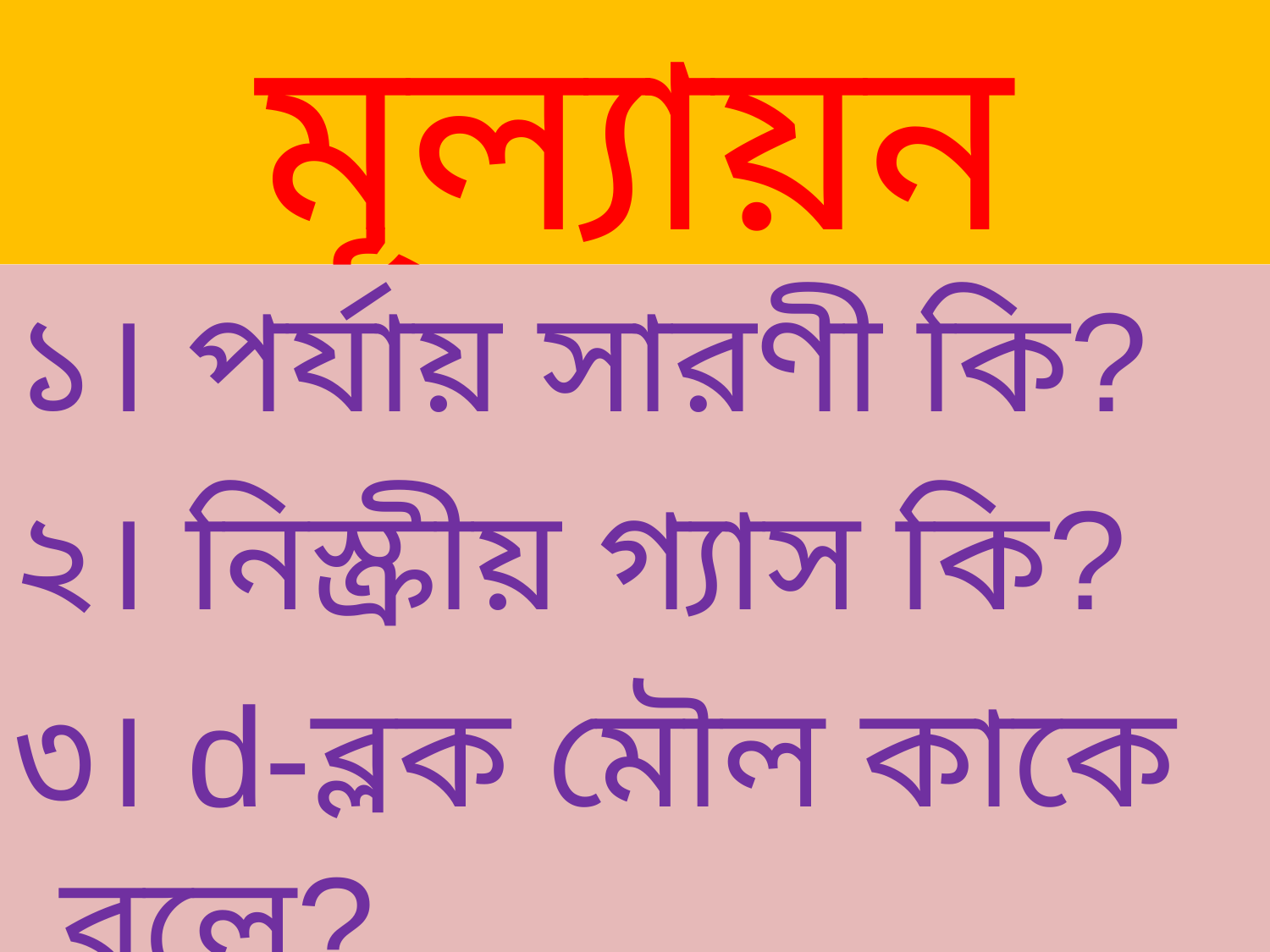

# মূল্যায়ন
১। পর্যায় সারণী কি?
২। নিস্ক্রীয় গ্যাস কি?
৩। d-ব্লক মৌল কাকে বলে?